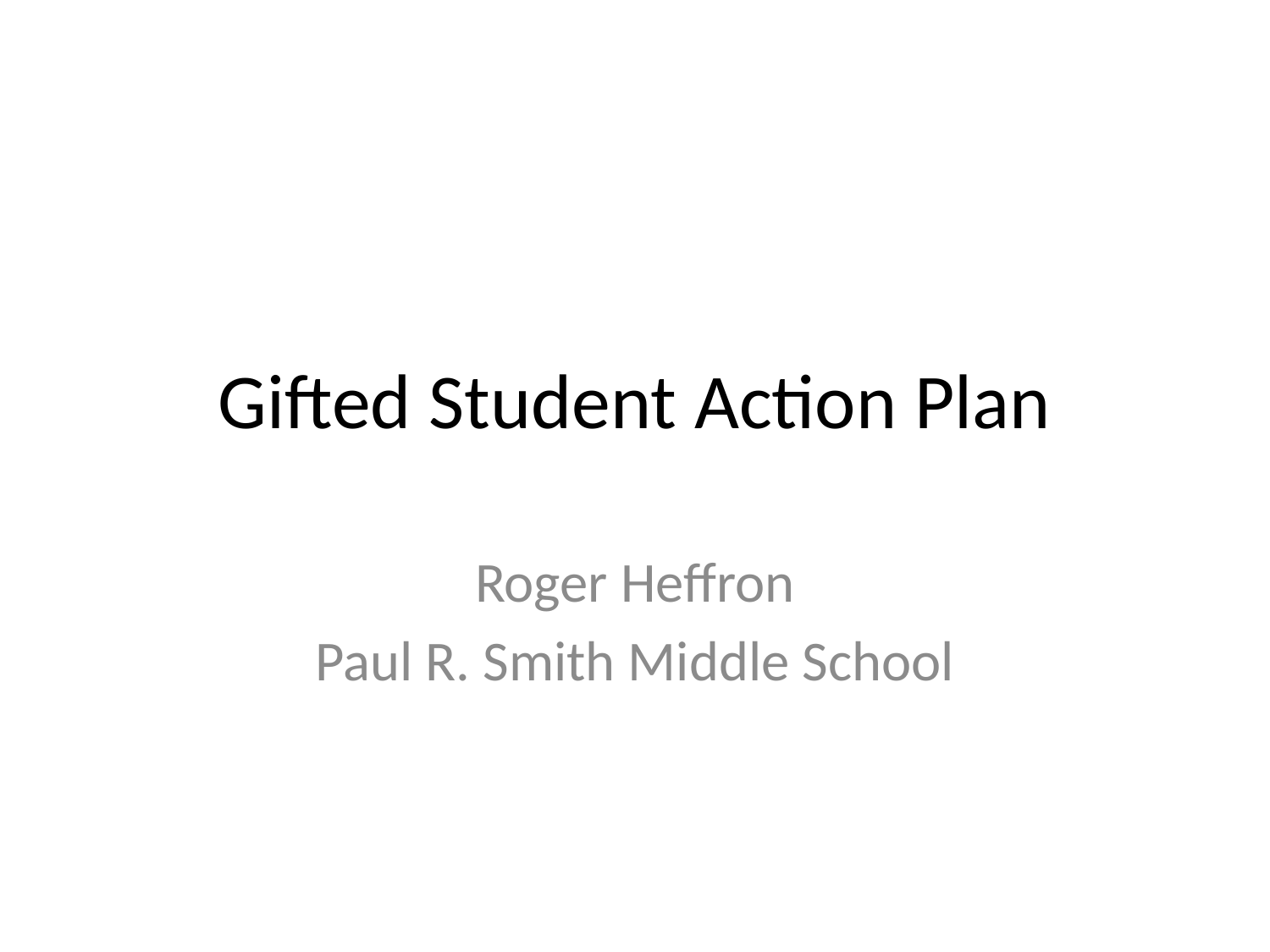

# Gifted Student Action Plan
Roger Heffron
Paul R. Smith Middle School